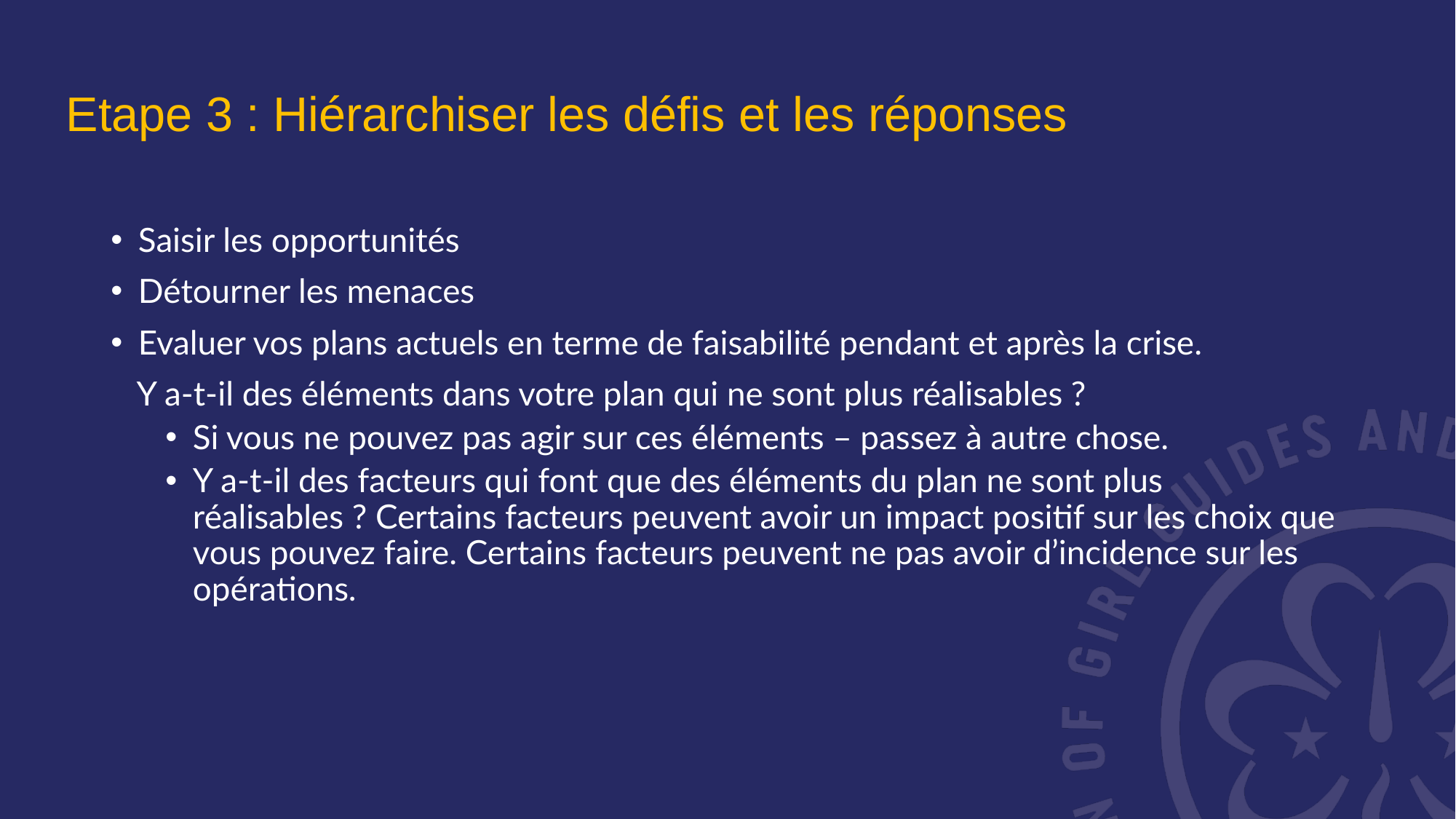

Etape 3 : Hiérarchiser les défis et les réponses
Saisir les opportunités
Détourner les menaces
Evaluer vos plans actuels en terme de faisabilité pendant et après la crise.
   Y a-t-il des éléments dans votre plan qui ne sont plus réalisables ?
Si vous ne pouvez pas agir sur ces éléments – passez à autre chose.
Y a-t-il des facteurs qui font que des éléments du plan ne sont plus réalisables ? Certains facteurs peuvent avoir un impact positif sur les choix que vous pouvez faire. Certains facteurs peuvent ne pas avoir d’incidence sur les opérations.